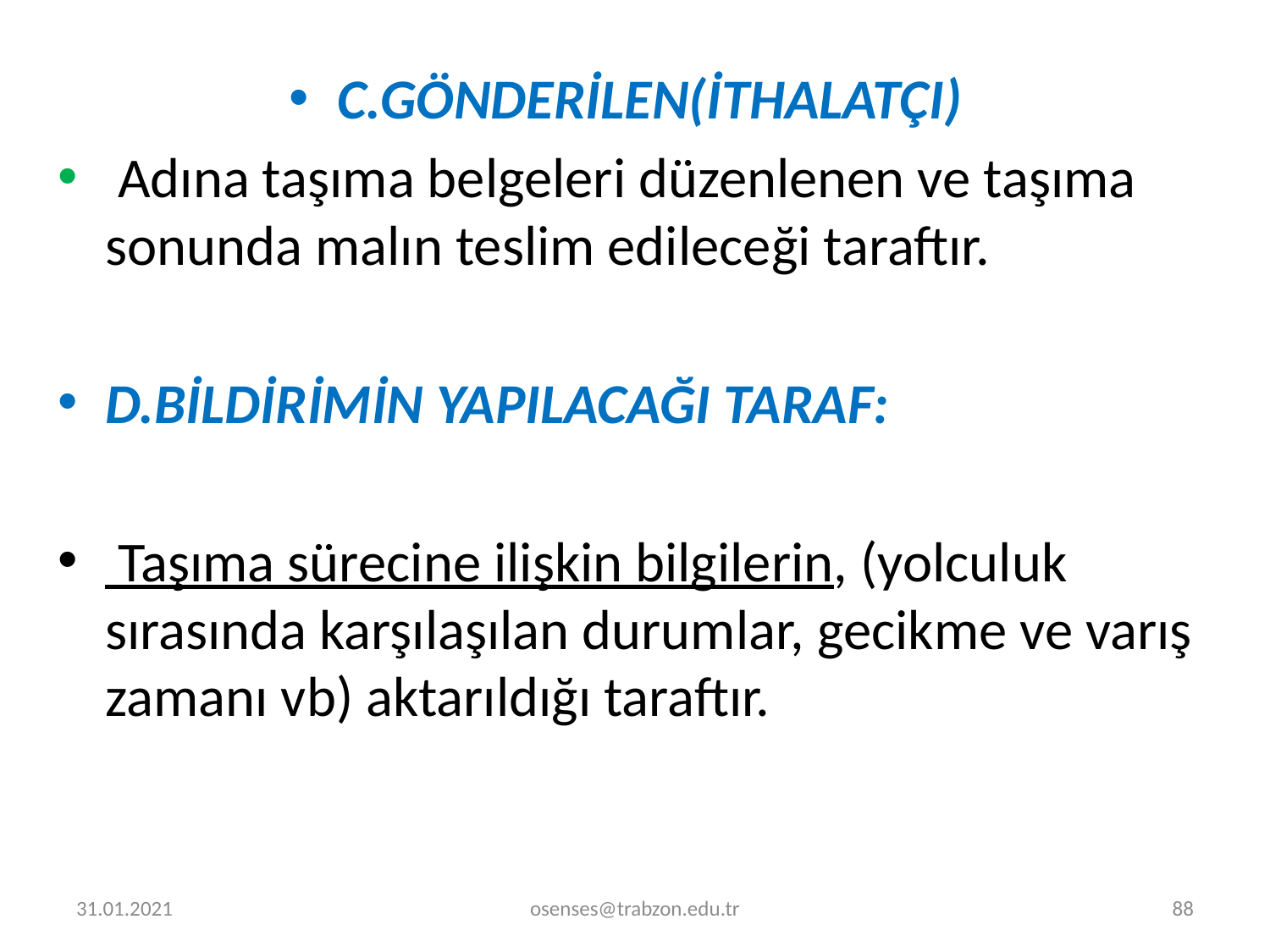

C.GÖNDERİLEN(İTHALATÇI)
 Adına taşıma belgeleri düzenlenen ve taşıma sonunda malın teslim edileceği taraftır.

D.BİLDİRİMİN YAPILACAĞI TARAF:

 Taşıma sürecine ilişkin bilgilerin, (yolculuk sırasında karşılaşılan durumlar, gecikme ve varış zamanı vb) aktarıldığı taraftır.

31.01.2021
osenses@trabzon.edu.tr
88